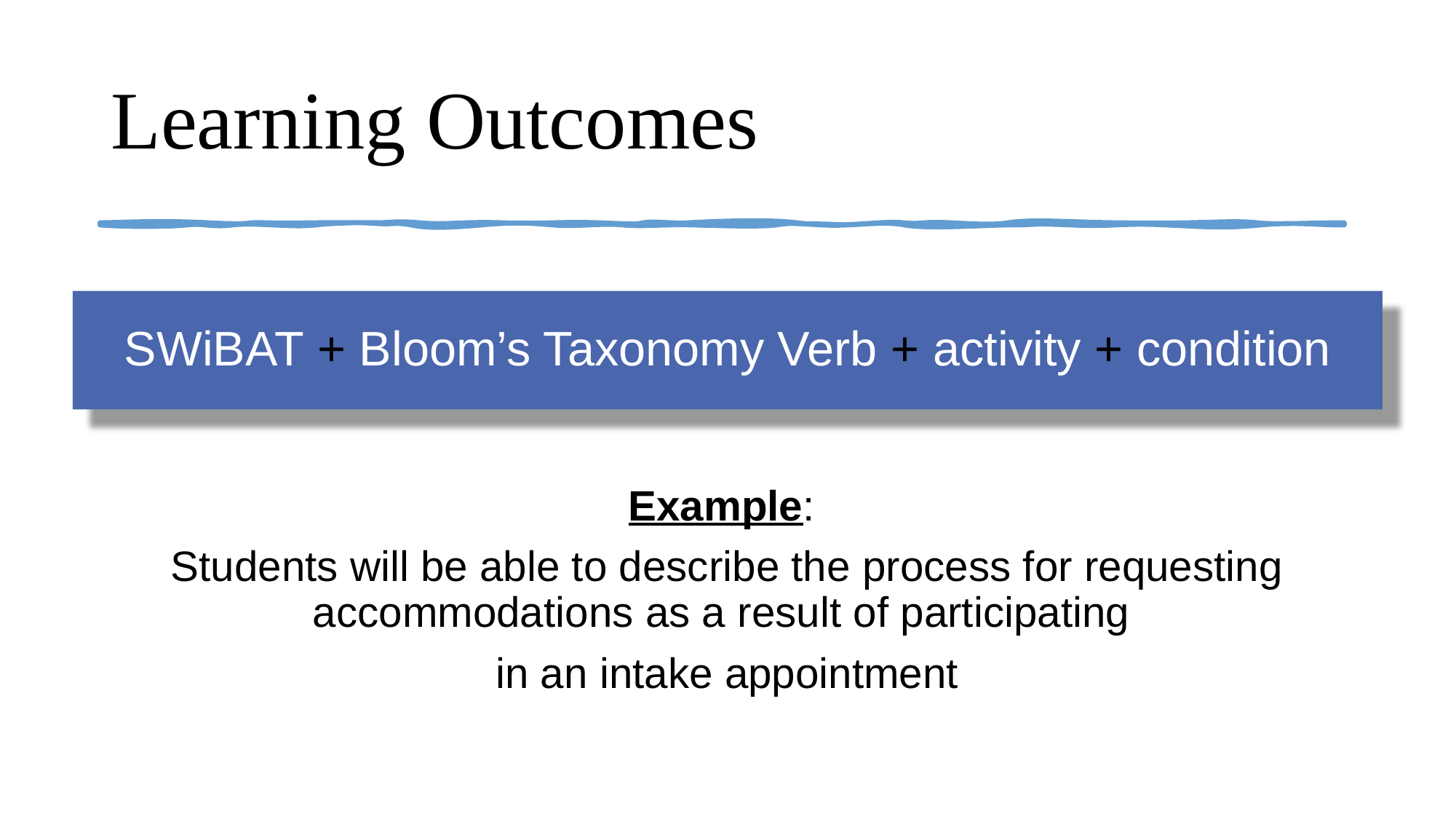

# Learning Outcomes

SWiBAT + Bloom’s Taxonomy Verb + activity + condition
Example:
Students will be able to describe the process for requesting accommodations as a result of participating
in an intake appointment